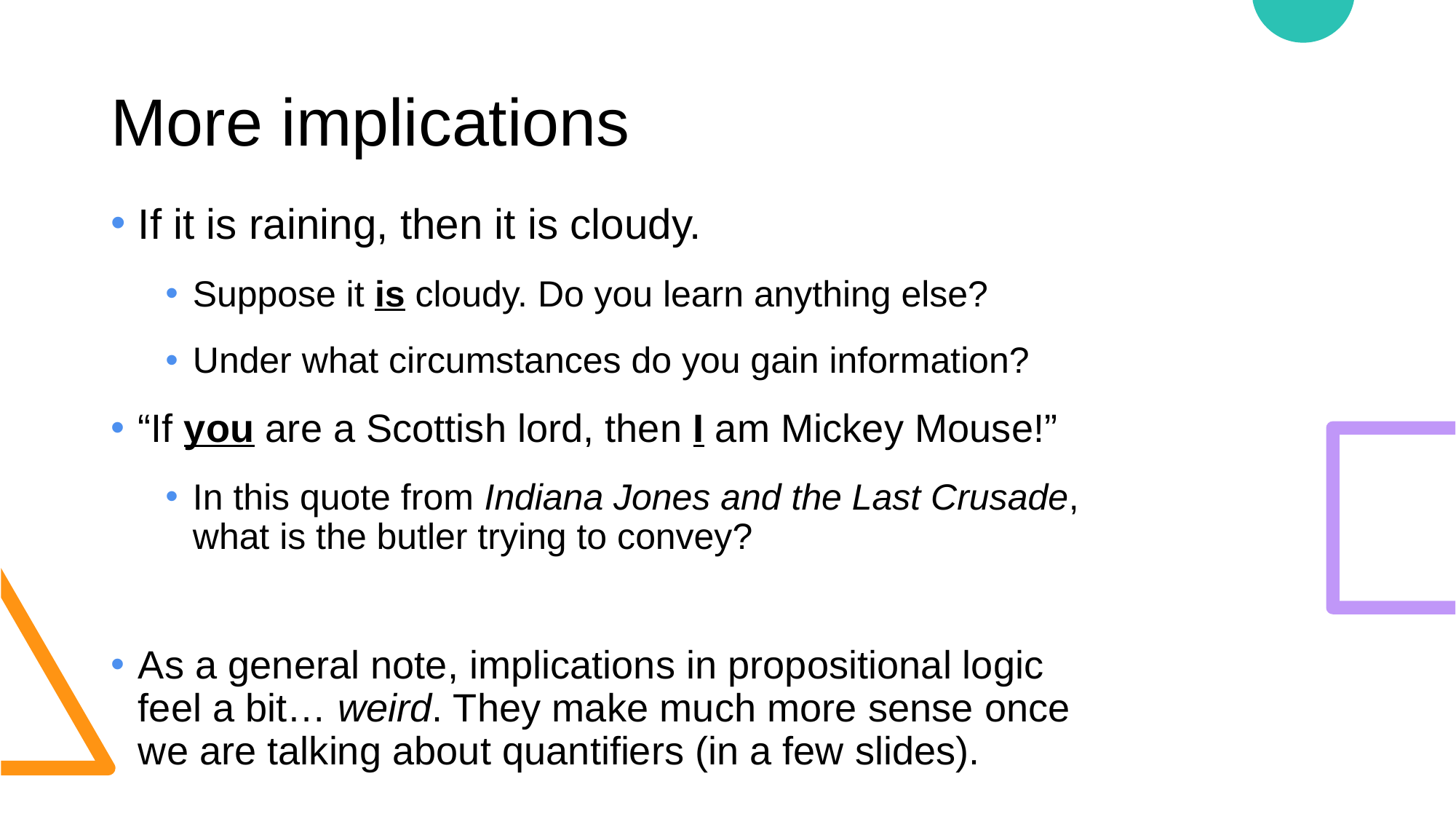

# More implications
If it is raining, then it is cloudy.
Suppose it is cloudy. Do you learn anything else?
Under what circumstances do you gain information?
“If you are a Scottish lord, then I am Mickey Mouse!”
In this quote from Indiana Jones and the Last Crusade, what is the butler trying to convey?

As a general note, implications in propositional logic feel a bit… weird. They make much more sense once we are talking about quantifiers (in a few slides).